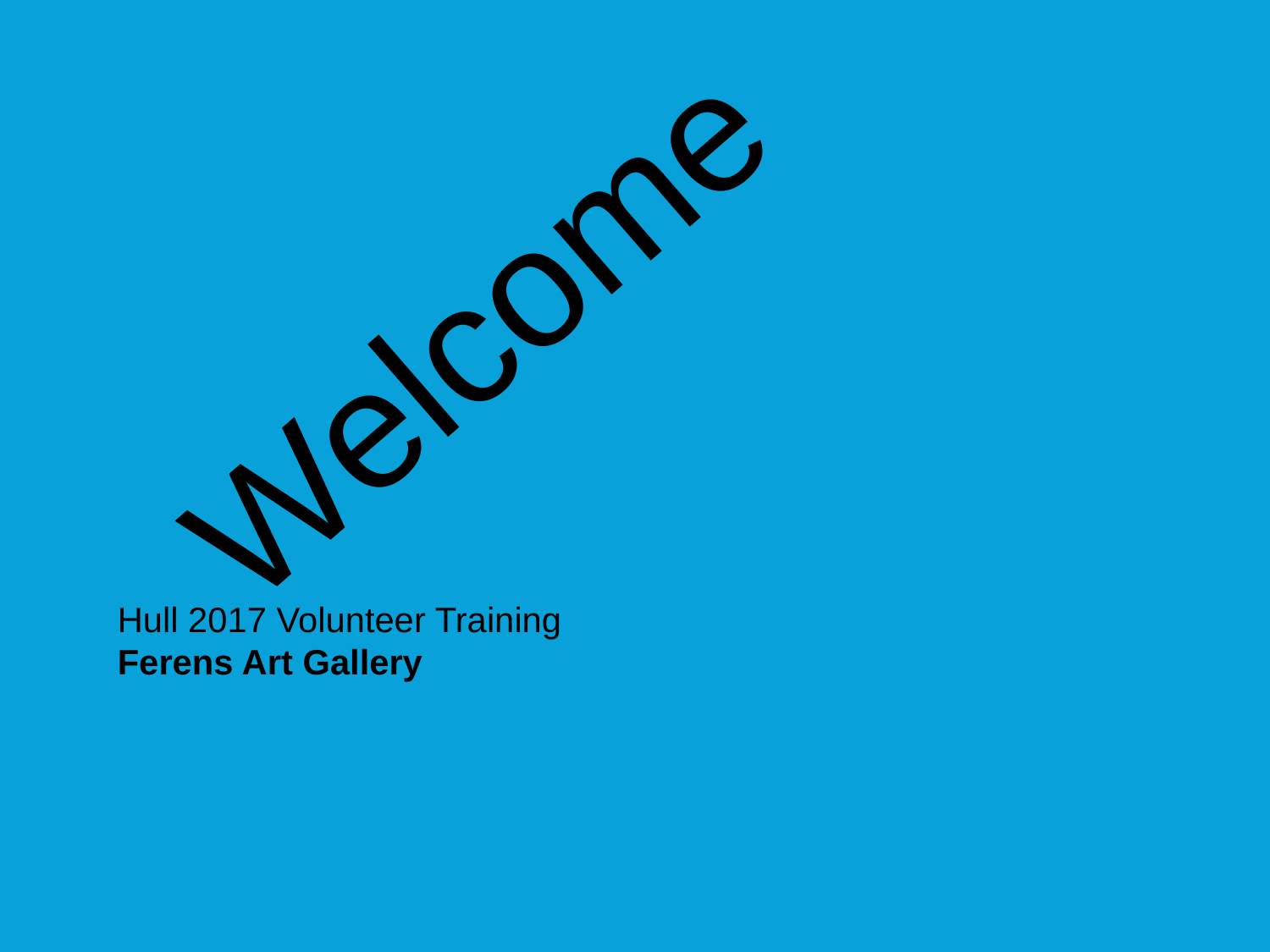

Welcome
Hull 2017 Volunteer Training
Ferens Art Gallery